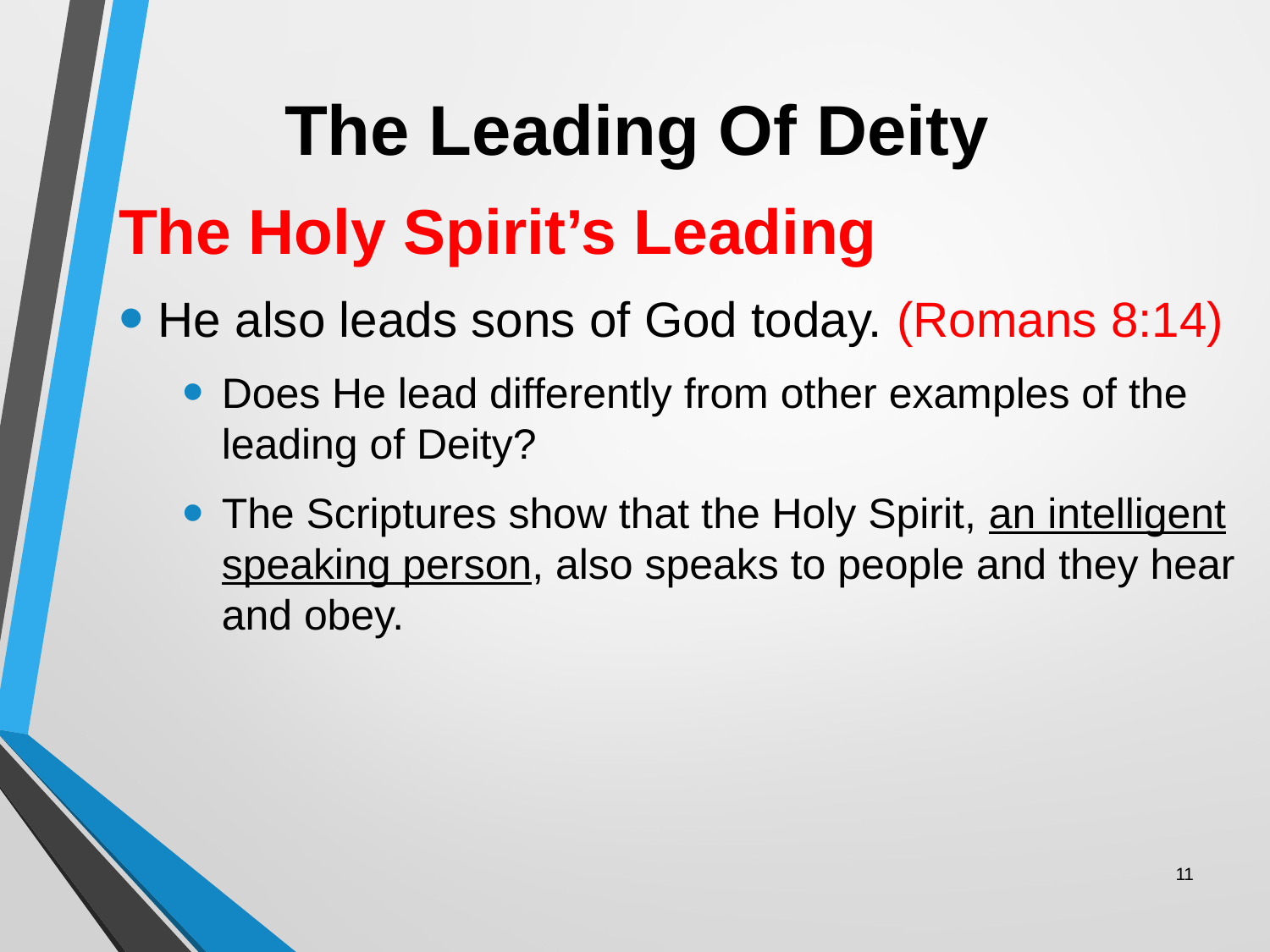

# The Leading Of Deity
The Holy Spirit’s Leading
He also leads sons of God today. (Romans 8:14)
Does He lead differently from other examples of the leading of Deity?
The Scriptures show that the Holy Spirit, an intelligent speaking person, also speaks to people and they hear and obey.
11